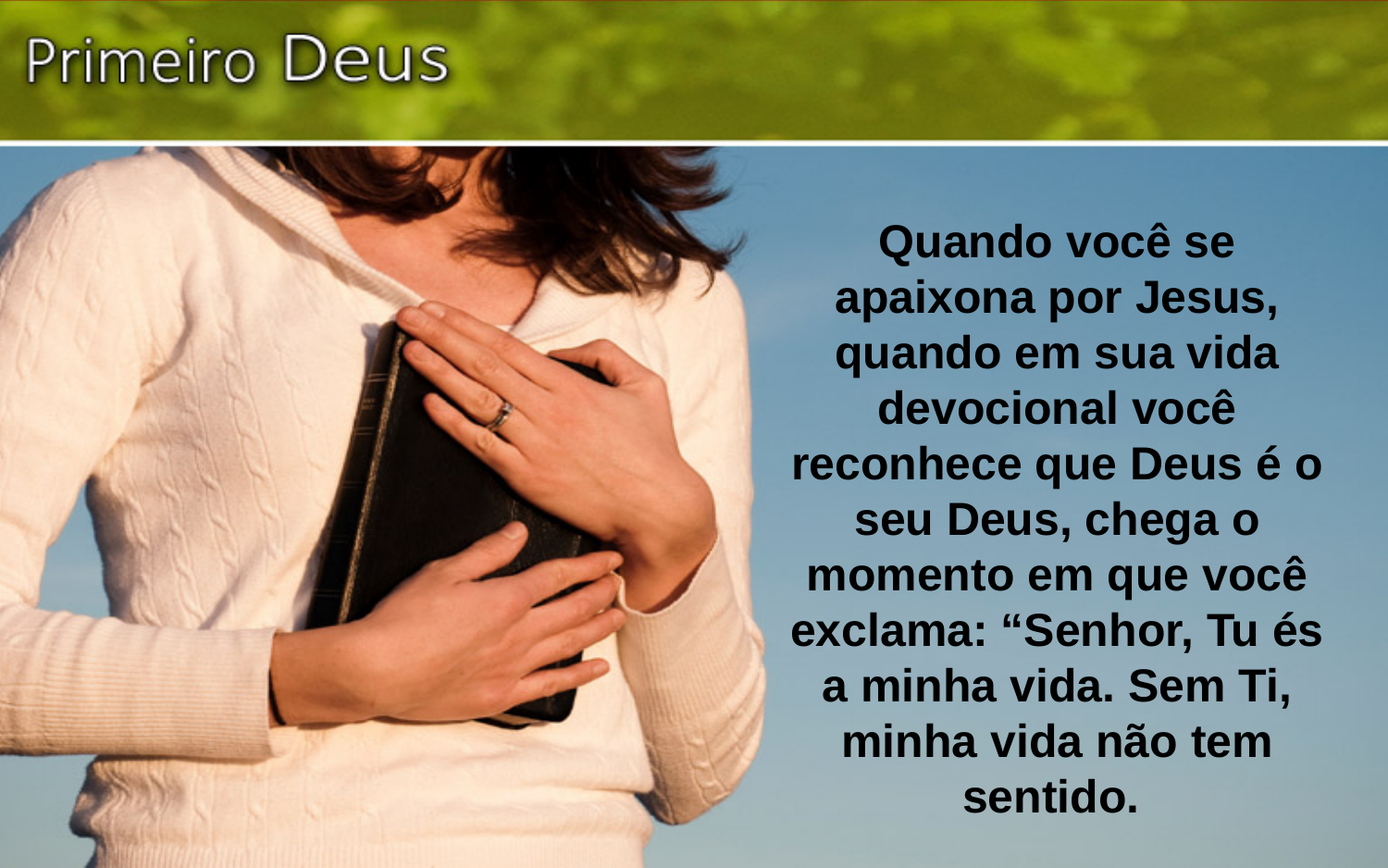

Quando você se apaixona por Jesus, quando em sua vida devocional você reconhece que Deus é o seu Deus, chega o momento em que você exclama: “Senhor, Tu és a minha vida. Sem Ti, minha vida não tem sentido.